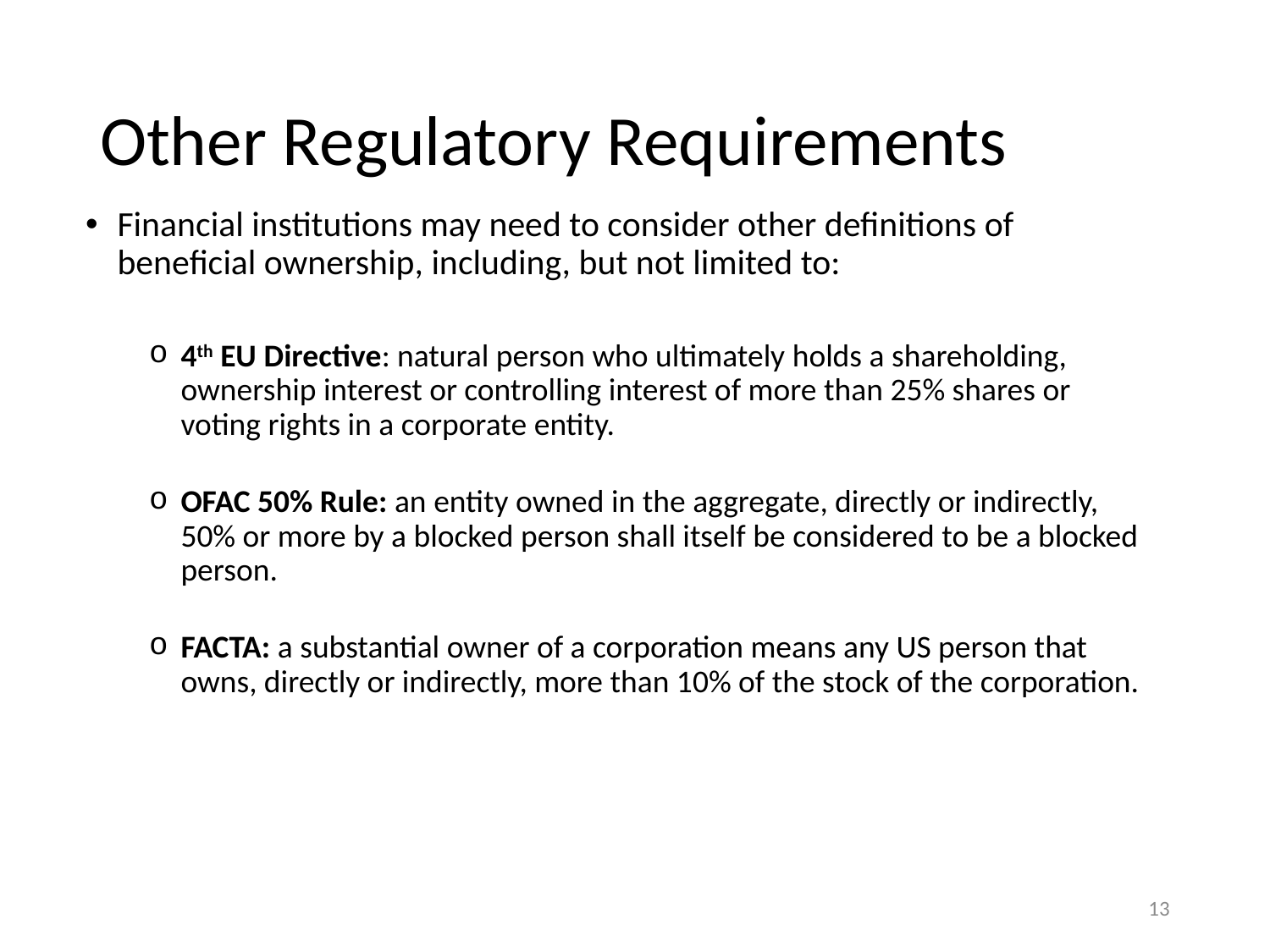

# Other Regulatory Requirements
Financial institutions may need to consider other definitions of beneficial ownership, including, but not limited to:

4th EU Directive: natural person who ultimately holds a shareholding, ownership interest or controlling interest of more than 25% shares or voting rights in a corporate entity.
OFAC 50% Rule: an entity owned in the aggregate, directly or indirectly, 50% or more by a blocked person shall itself be considered to be a blocked person.
FACTA: a substantial owner of a corporation means any US person that owns, directly or indirectly, more than 10% of the stock of the corporation.
13